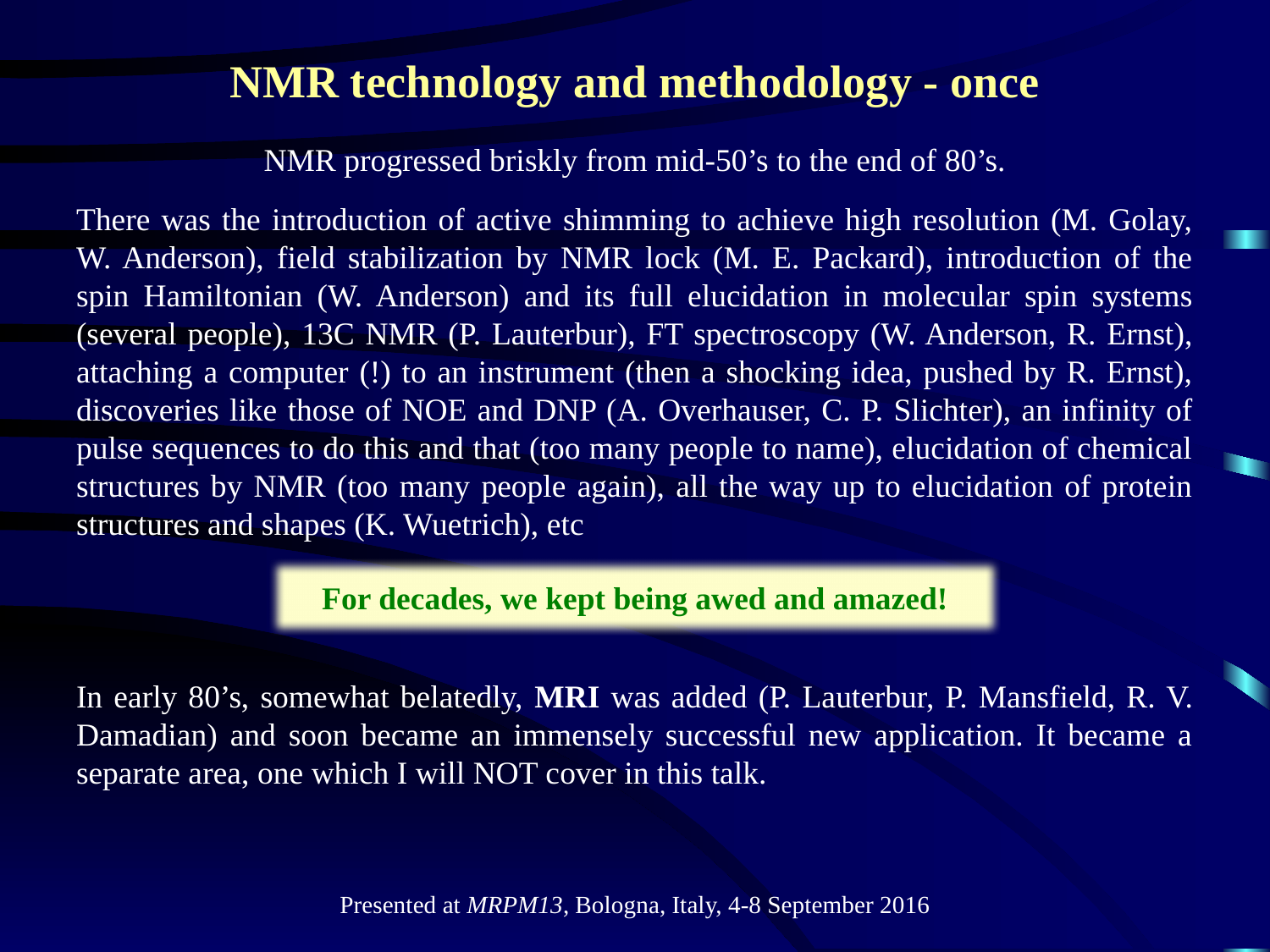

# NMR technology and methodology - once
NMR progressed briskly from mid-50’s to the end of 80’s.
There was the introduction of active shimming to achieve high resolution (M. Golay, W. Anderson), field stabilization by NMR lock (M. E. Packard), introduction of the spin Hamiltonian (W. Anderson) and its full elucidation in molecular spin systems (several people), 13C NMR (P. Lauterbur), FT spectroscopy (W. Anderson, R. Ernst), attaching a computer (!) to an instrument (then a shocking idea, pushed by R. Ernst), discoveries like those of NOE and DNP (A. Overhauser, C. P. Slichter), an infinity of pulse sequences to do this and that (too many people to name), elucidation of chemical structures by NMR (too many people again), all the way up to elucidation of protein structures and shapes (K. Wuetrich), etc

For decades, we kept being awed and amazed!
In early 80’s, somewhat belatedly, MRI was added (P. Lauterbur, P. Mansfield, R. V. Damadian) and soon became an immensely successful new application. It became a separate area, one which I will NOT cover in this talk.
Presented at MRPM13, Bologna, Italy, 4-8 September 2016